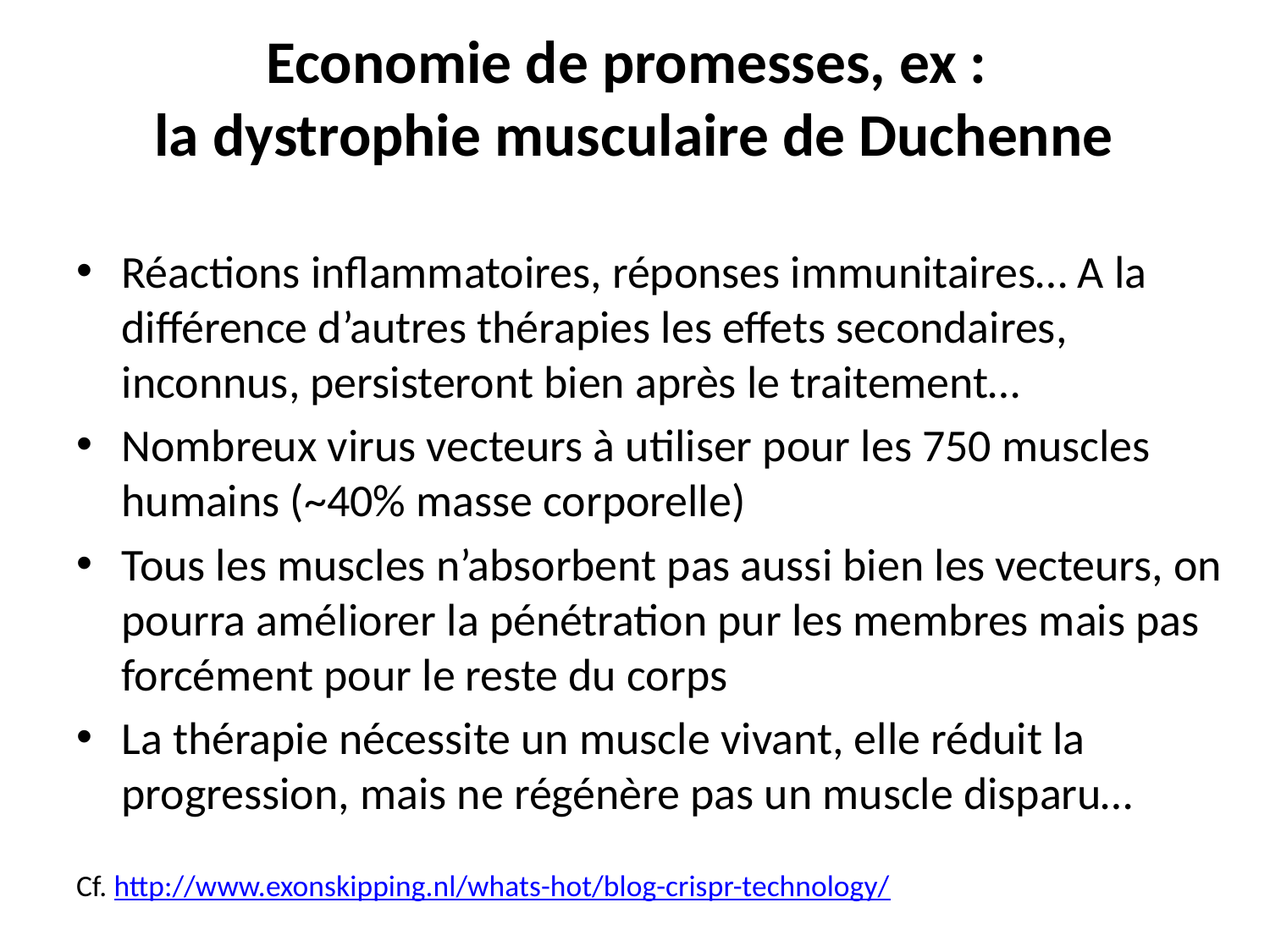

# Economie de promesses, ex : la dystrophie musculaire de Duchenne
Réactions inflammatoires, réponses immunitaires… A la différence d’autres thérapies les effets secondaires, inconnus, persisteront bien après le traitement…
Nombreux virus vecteurs à utiliser pour les 750 muscles humains (~40% masse corporelle)
Tous les muscles n’absorbent pas aussi bien les vecteurs, on pourra améliorer la pénétration pur les membres mais pas forcément pour le reste du corps
La thérapie nécessite un muscle vivant, elle réduit la progression, mais ne régénère pas un muscle disparu…

Cf. http://www.exonskipping.nl/whats-hot/blog-crispr-technology/